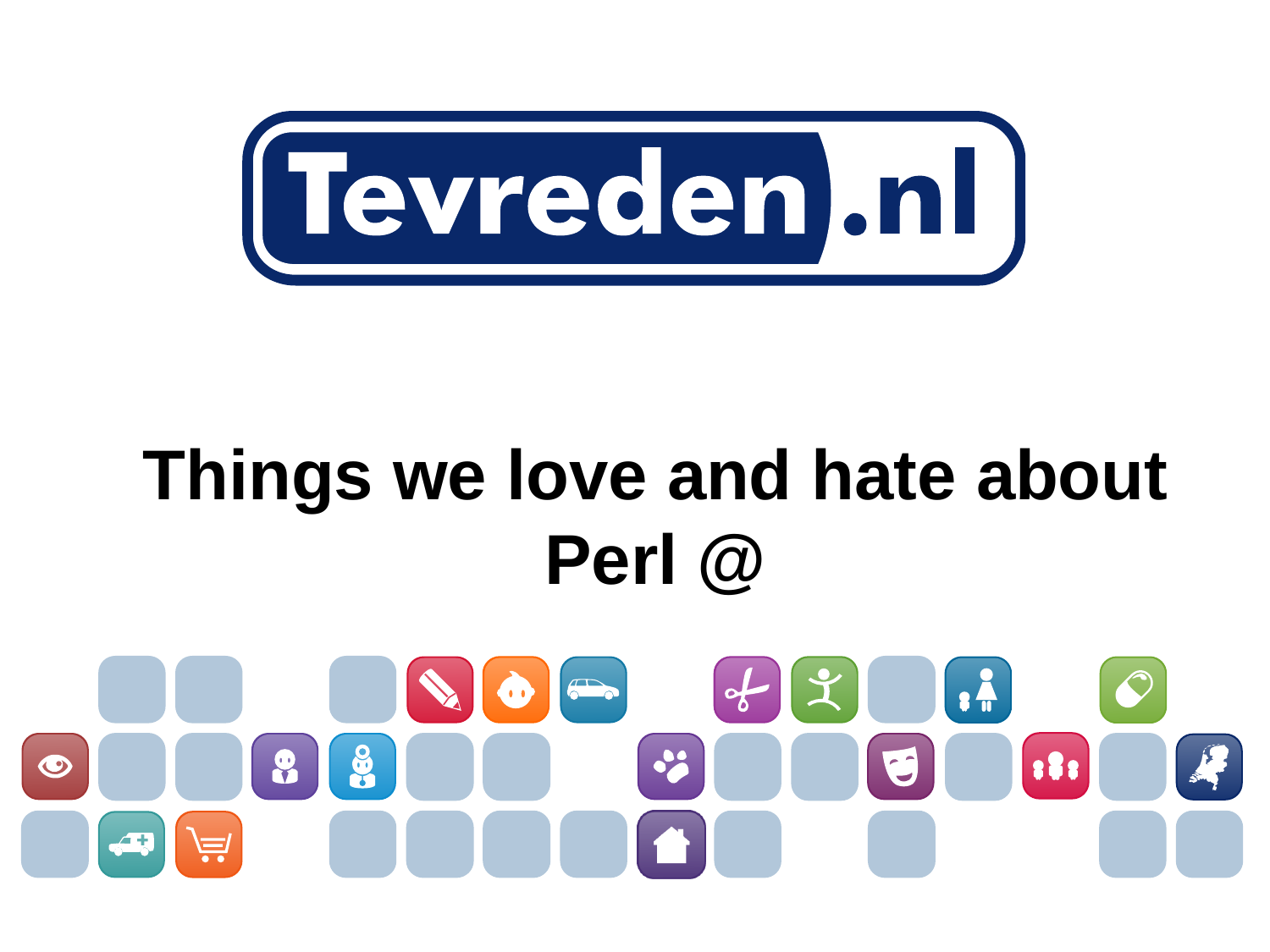

Things we love and hate about
Perl @